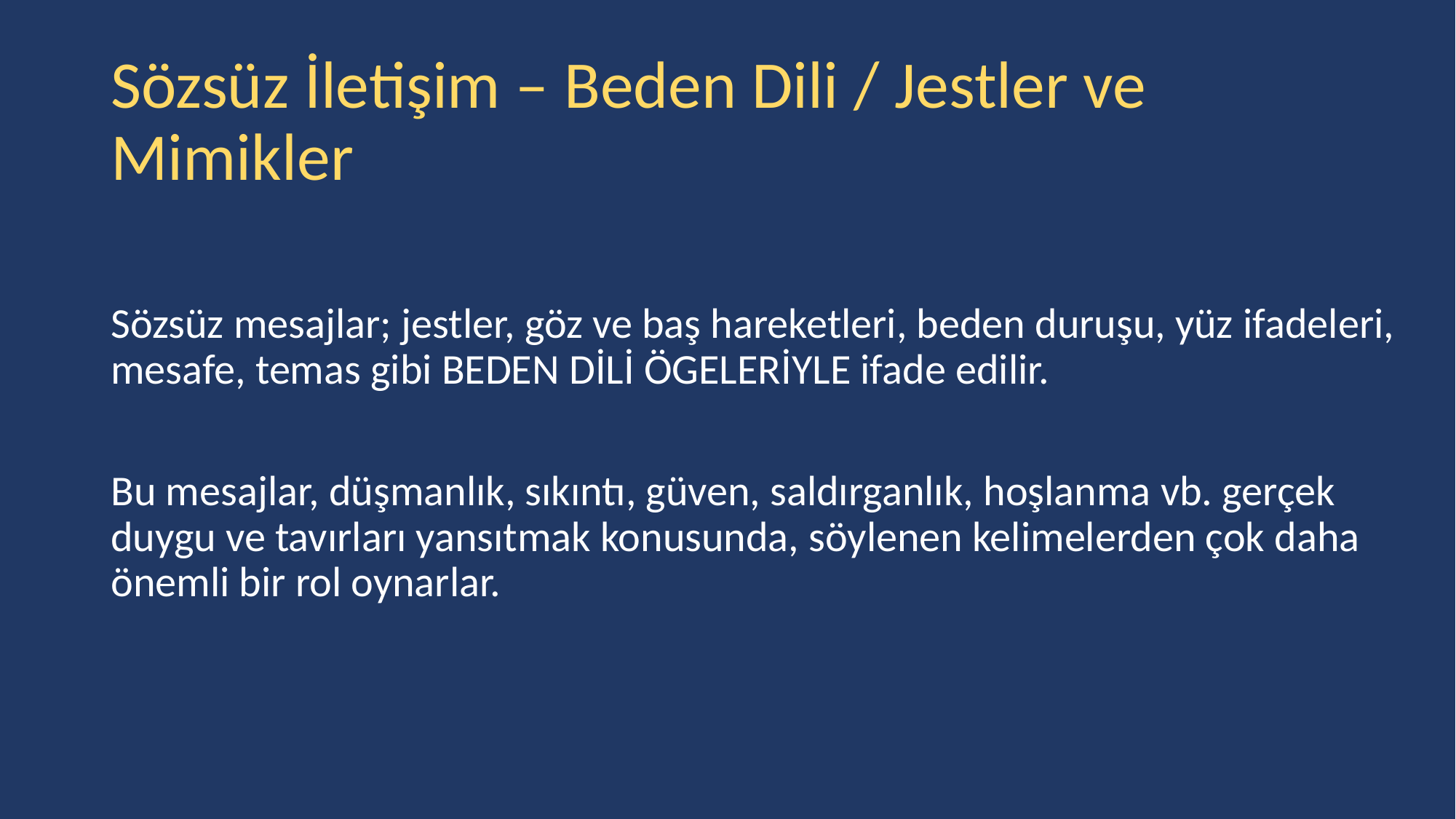

# Sözsüz İletişim – Beden Dili / Jestler ve Mimikler

Sözsüz mesajlar; jestler, göz ve baş hareketleri, beden duruşu, yüz ifadeleri, mesafe, temas gibi BEDEN DİLİ ÖGELERİYLE ifade edilir.

Bu mesajlar, düşmanlık, sıkıntı, güven, saldırganlık, hoşlanma vb. gerçek duygu ve tavırları yansıtmak konusunda, söylenen kelimelerden çok daha önemli bir rol oynarlar.